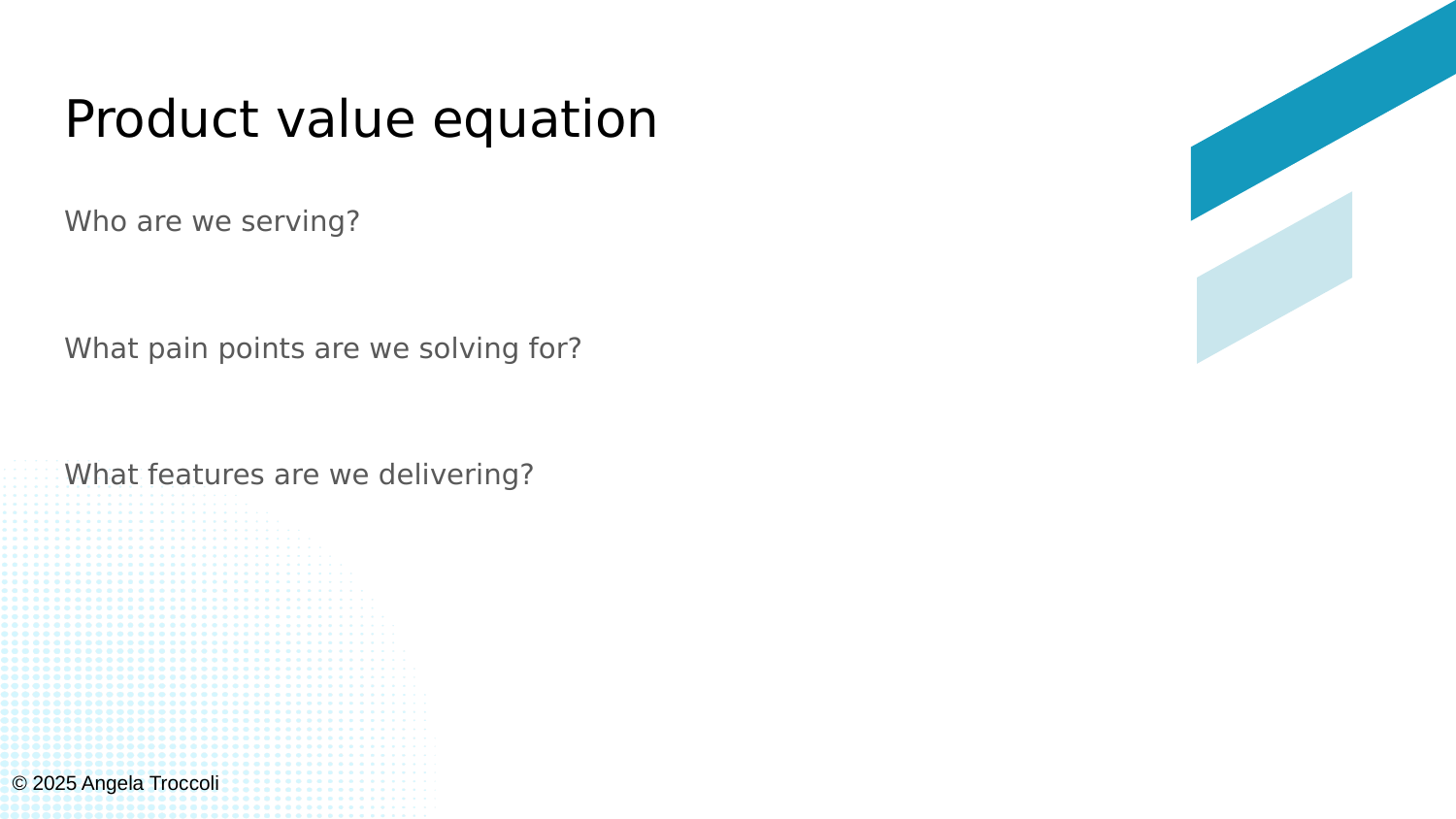

# Product value equation
Who are we serving?

What pain points are we solving for?

What features are we delivering?